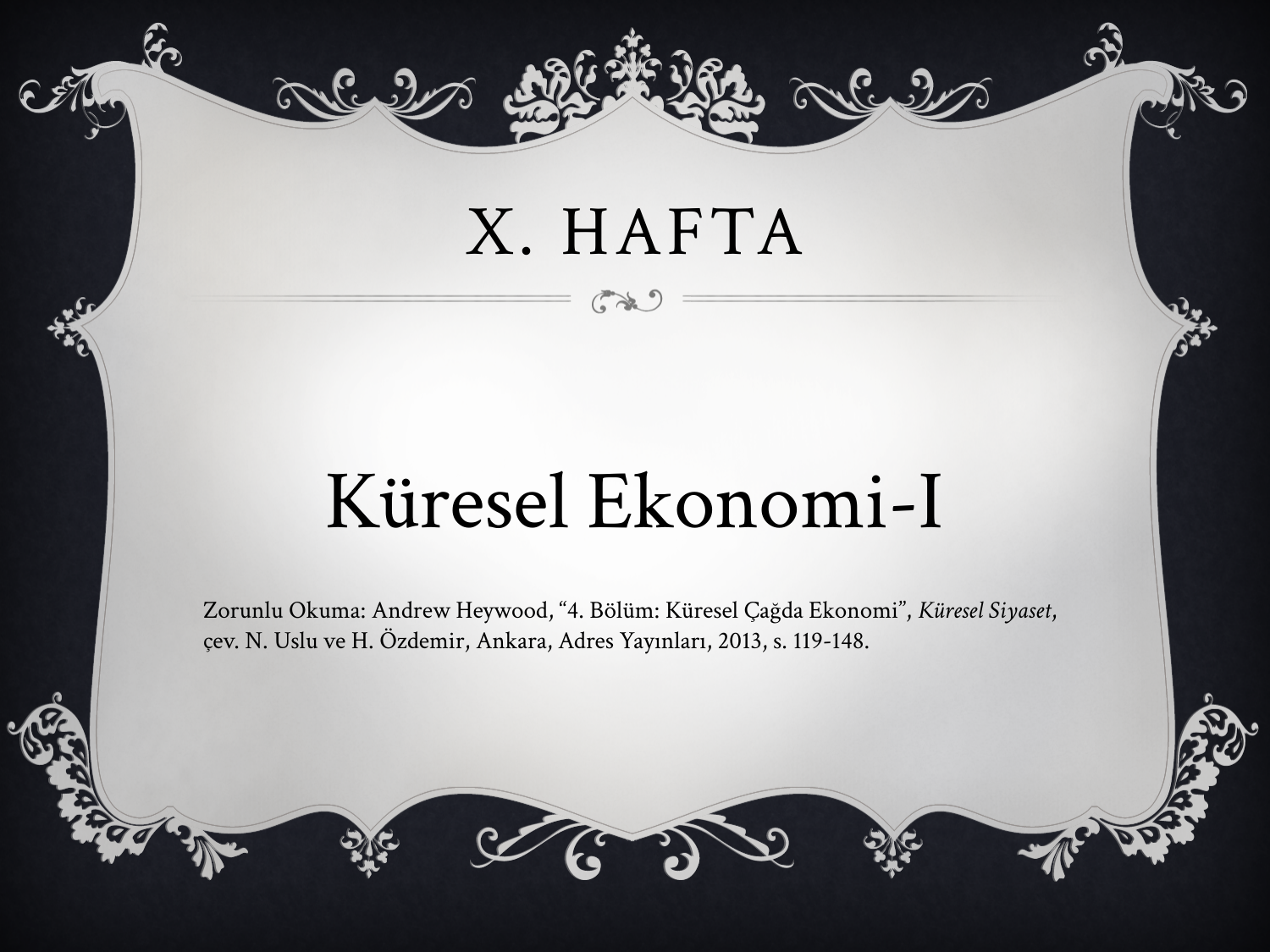

# X. hafta

Küresel Ekonomi-I

Zorunlu Okuma: Andrew Heywood, ‘‘4. Bölüm: Küresel Çağda Ekonomi’’, Küresel Siyaset, çev. N. Uslu ve H. Özdemir, Ankara, Adres Yayınları, 2013, s. 119-148.